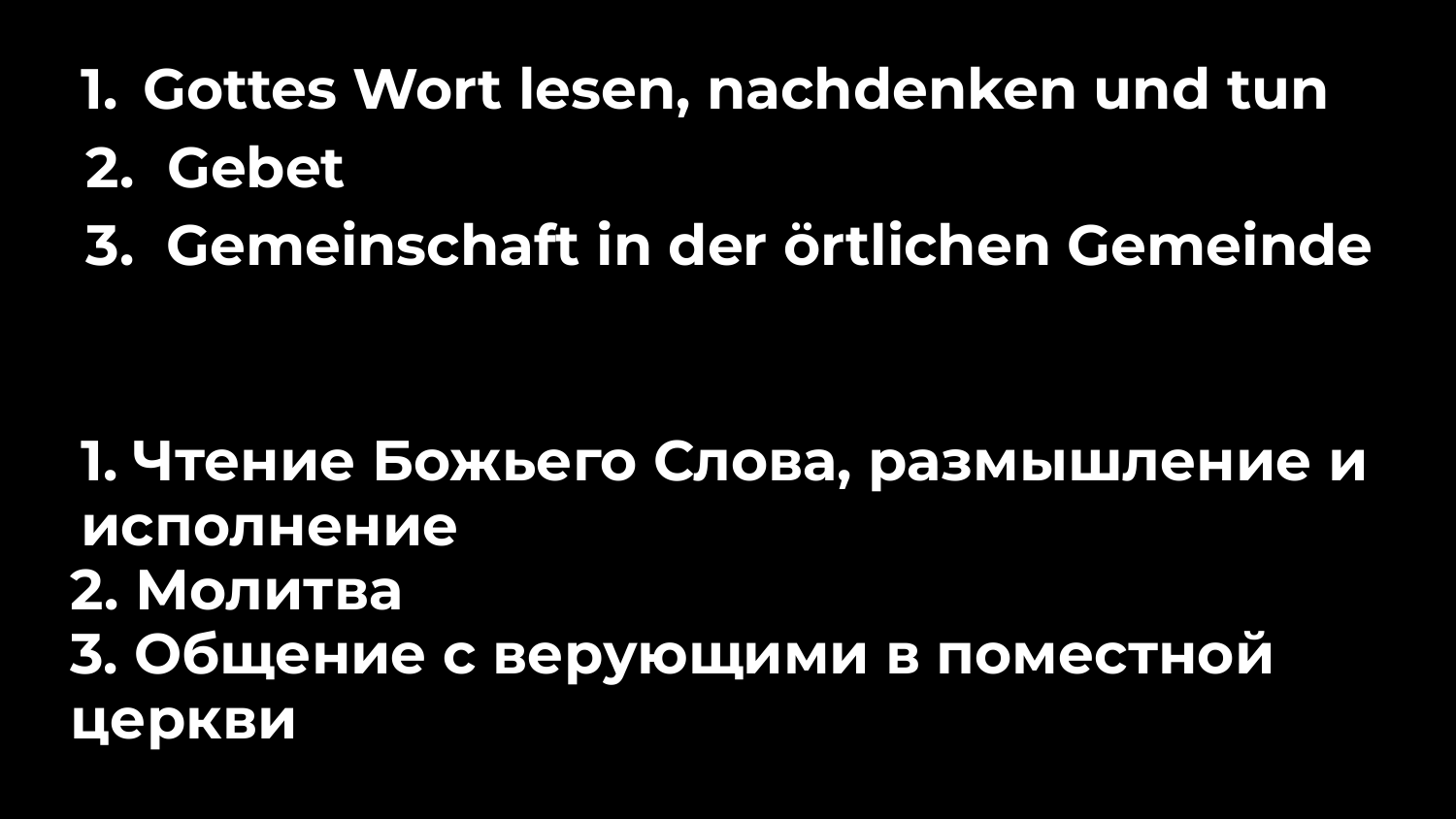

Gottes Wort lesen, nachdenken und tun
 2.  Gebet
 3.  Gemeinschaft in der örtlichen Gemeinde
1. Чтение Божьего Слова, размышление и исполнение
2. Молитва
3. Общение с верующими в поместной церкви